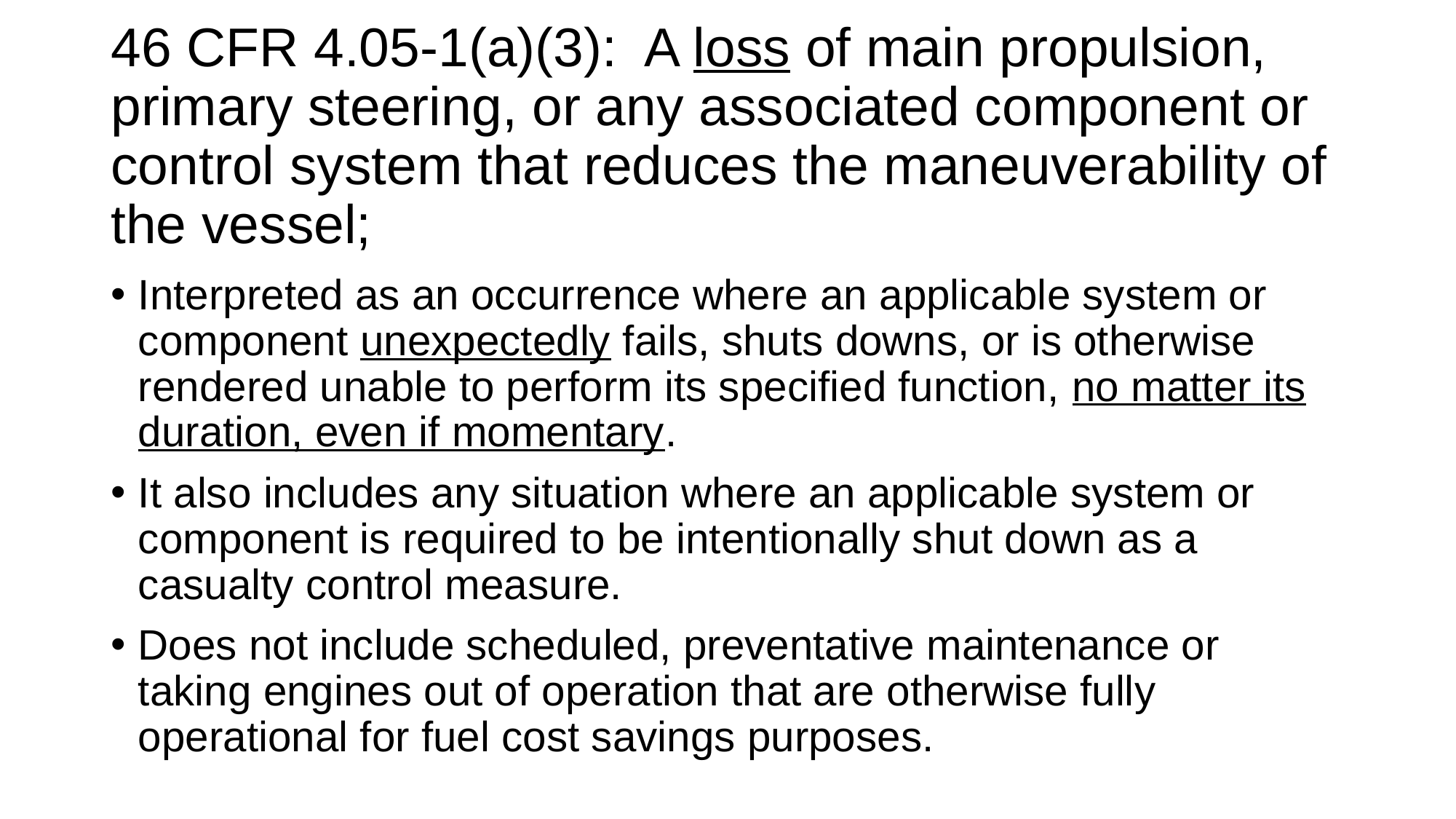

# 46 CFR 4.05-1(a)(3):  A loss of main propulsion, primary steering, or any associated component or control system that reduces the maneuverability of the vessel;
Interpreted as an occurrence where an applicable system or component unexpectedly fails, shuts downs, or is otherwise rendered unable to perform its specified function, no matter its duration, even if momentary.
It also includes any situation where an applicable system or component is required to be intentionally shut down as a casualty control measure.
Does not include scheduled, preventative maintenance or taking engines out of operation that are otherwise fully operational for fuel cost savings purposes.